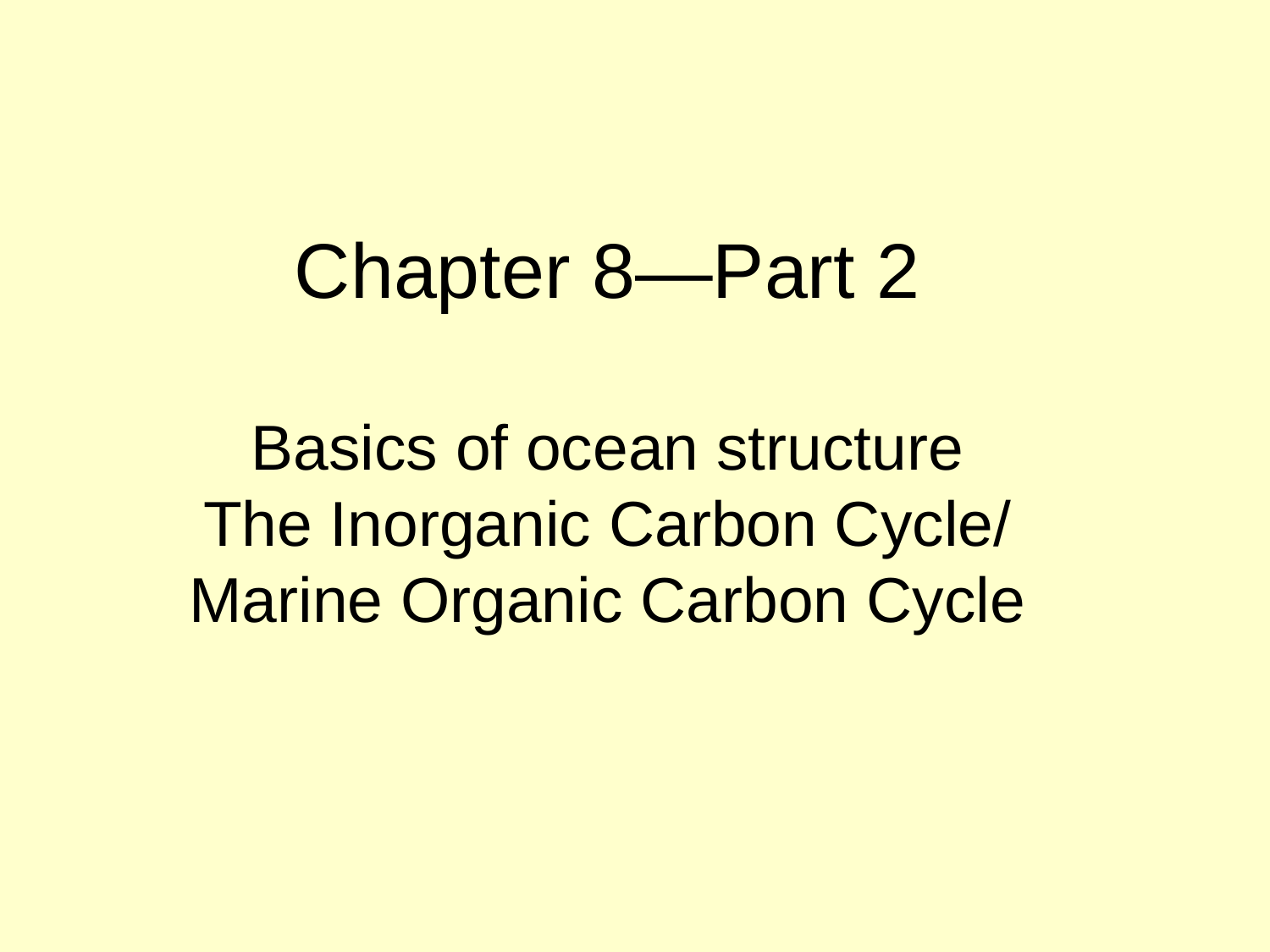

Chapter 8—Part 2

Basics of ocean structure
The Inorganic Carbon Cycle/
Marine Organic Carbon Cycle